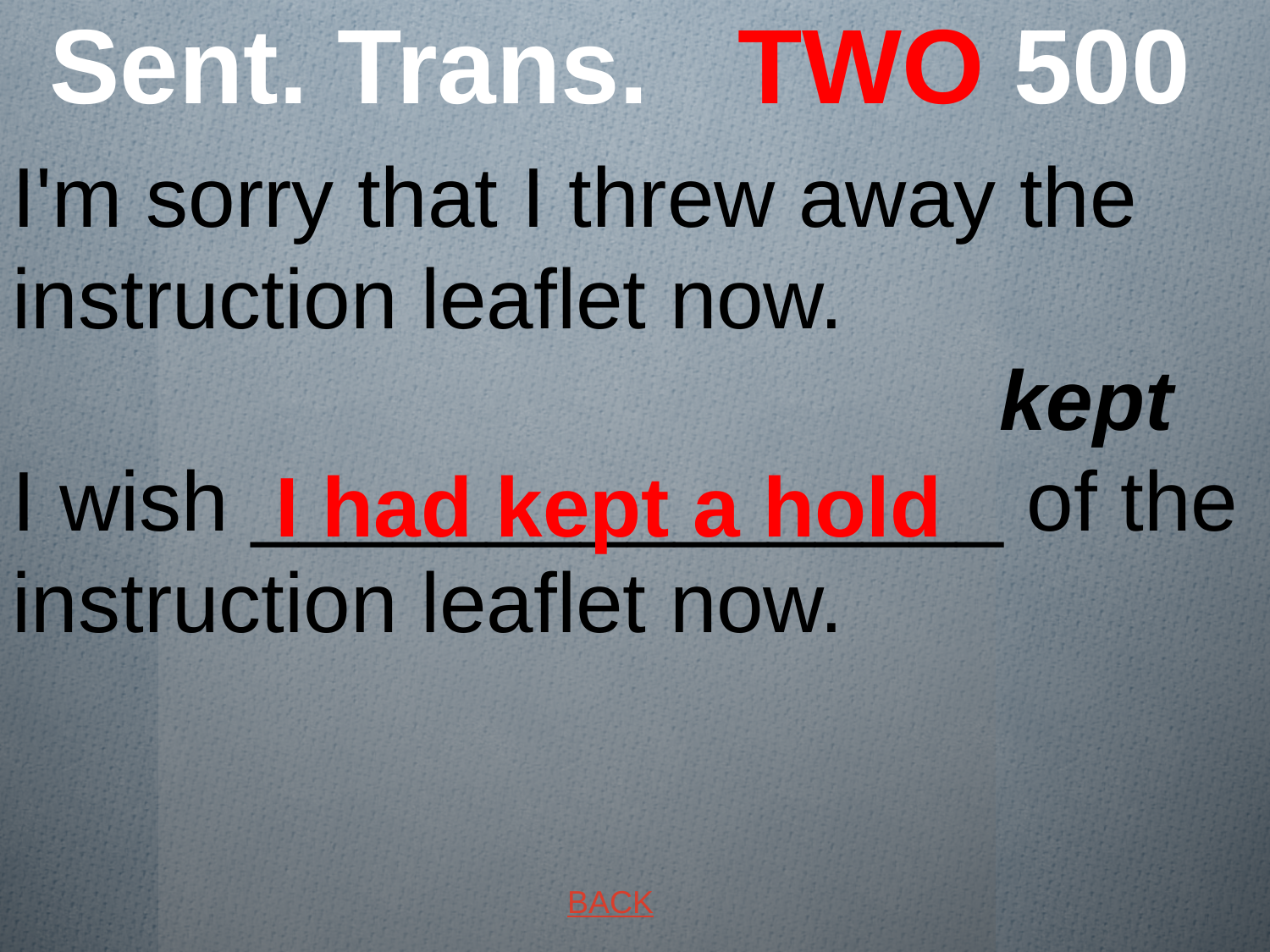

# Sent. Trans.   TWO 500
I'm sorry that I threw away the instruction leaflet now.                                                            kept
I wish ________________ of the instruction leaflet now.
        I had kept a hold
BACK